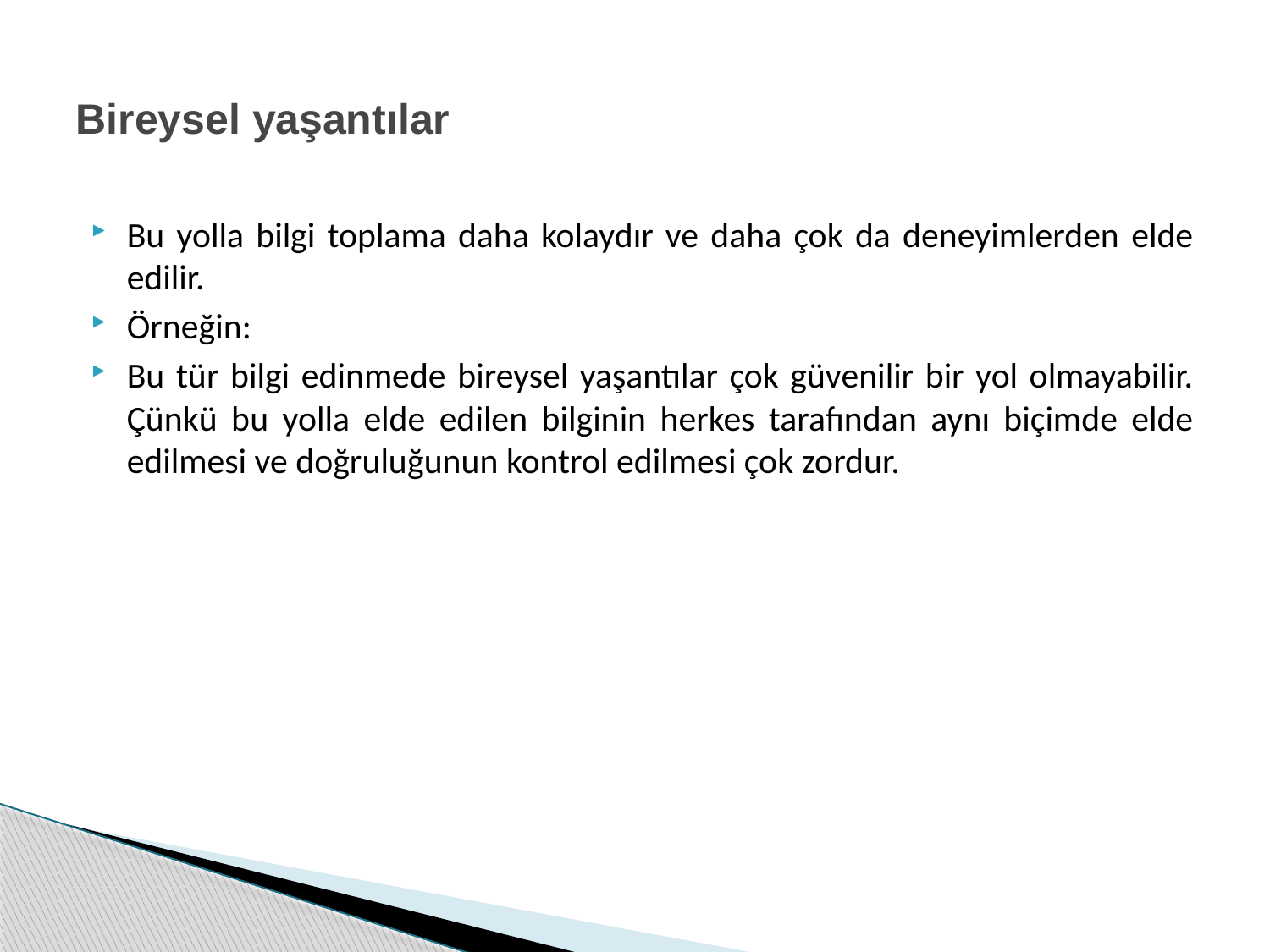

# Bireysel yaşantılar
Bu yolla bilgi toplama daha kolaydır ve daha çok da deneyimlerden elde edilir.
Örneğin:
Bu tür bilgi edinmede bireysel yaşantılar çok güvenilir bir yol olmayabilir. Çünkü bu yolla elde edilen bilginin herkes tarafından aynı biçimde elde edilmesi ve doğruluğunun kontrol edilmesi çok zordur.